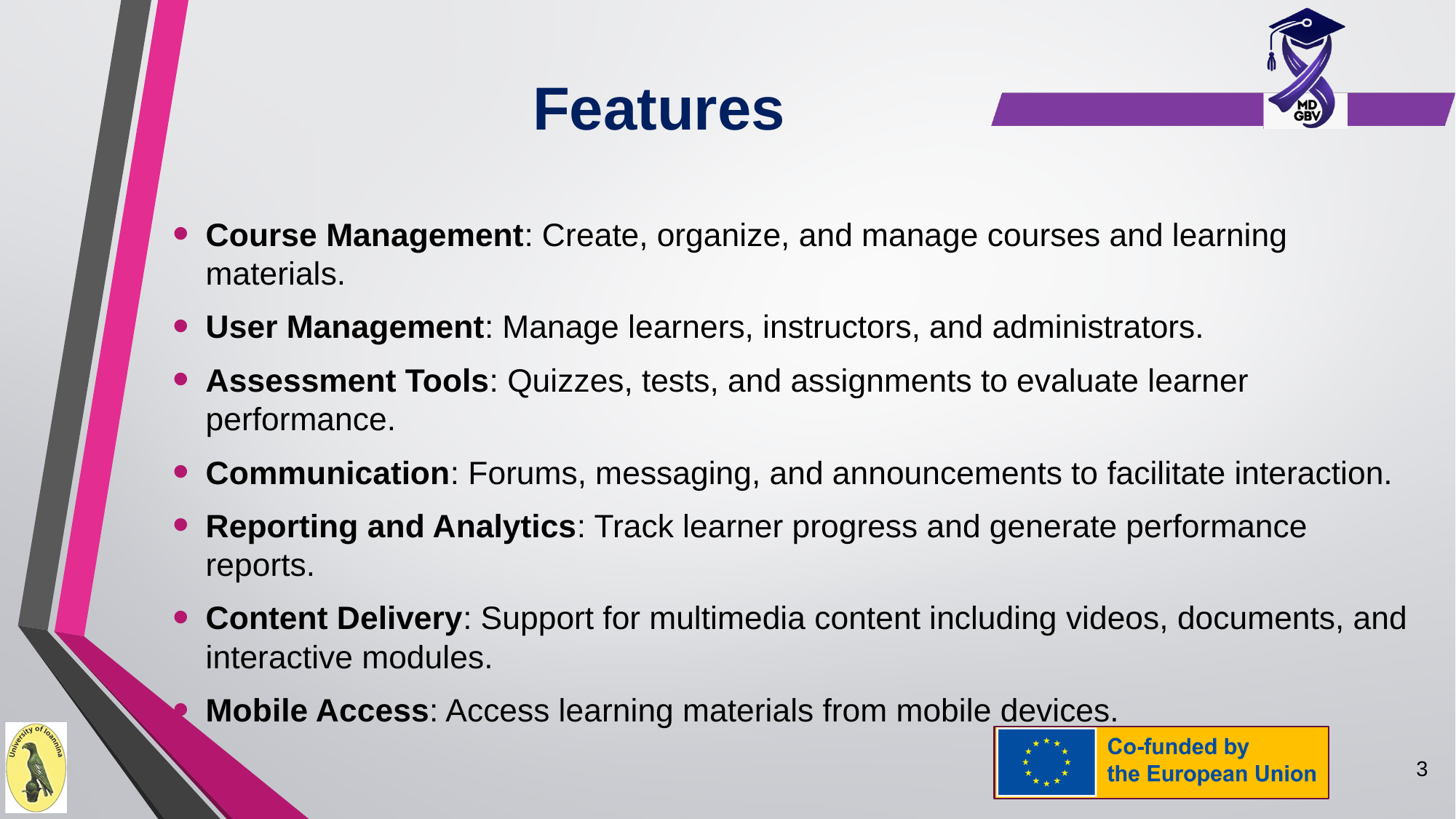

# Features
Course Management: Create, organize, and manage courses and learning materials.
User Management: Manage learners, instructors, and administrators.
Assessment Tools: Quizzes, tests, and assignments to evaluate learner performance.
Communication: Forums, messaging, and announcements to facilitate interaction.
Reporting and Analytics: Track learner progress and generate performance reports.
Content Delivery: Support for multimedia content including videos, documents, and interactive modules.
Mobile Access: Access learning materials from mobile devices.
3